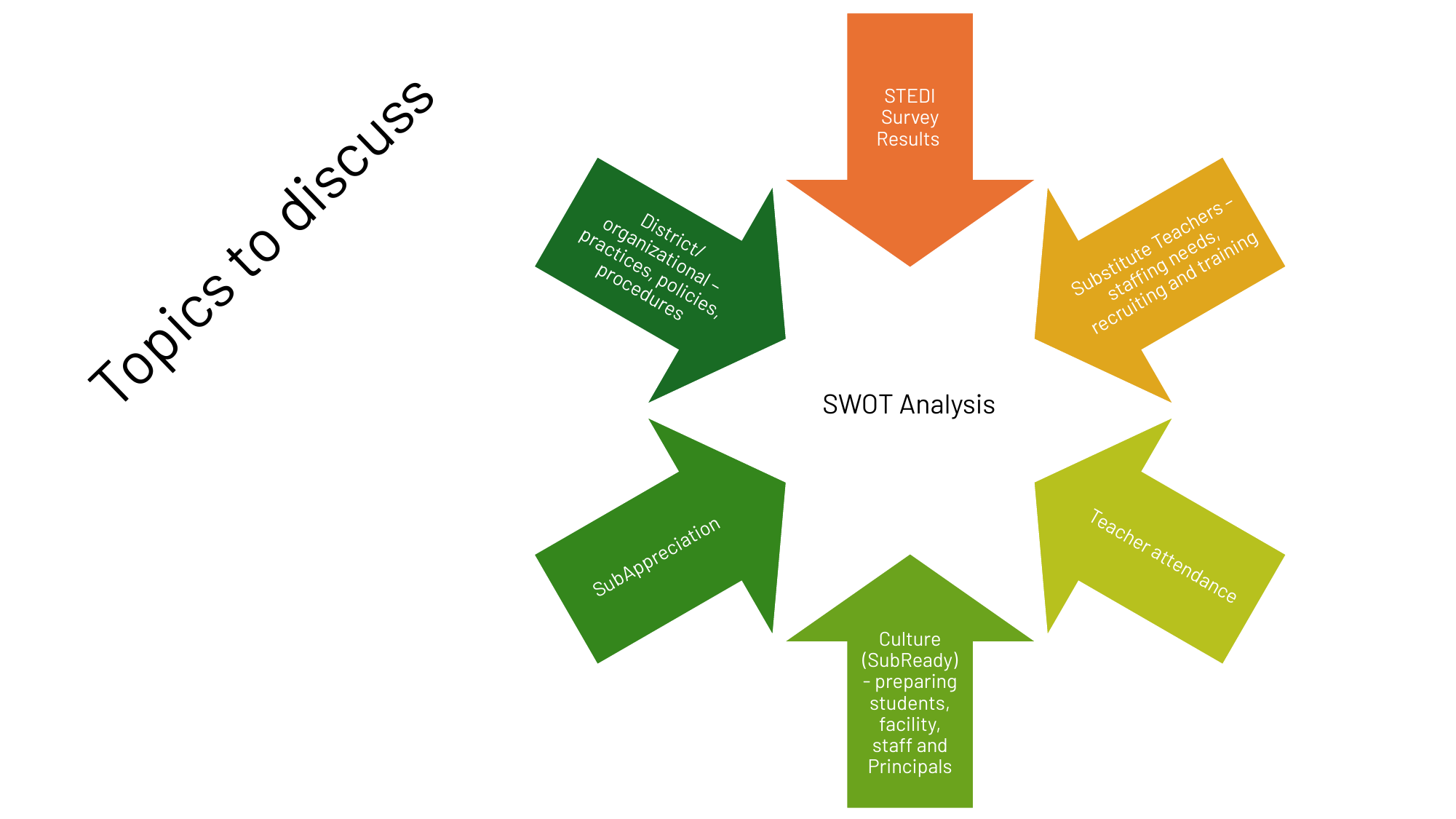

STEDI Survey Results
Substitute Teachers – staffing needs, recruiting and training
Teacher attendance
Culture (SubReady) - preparing students, facility, staff and Principals
SubAppreciation
District/organizational – practices, policies, procedures
# Topics to discuss
SWOT Analysis